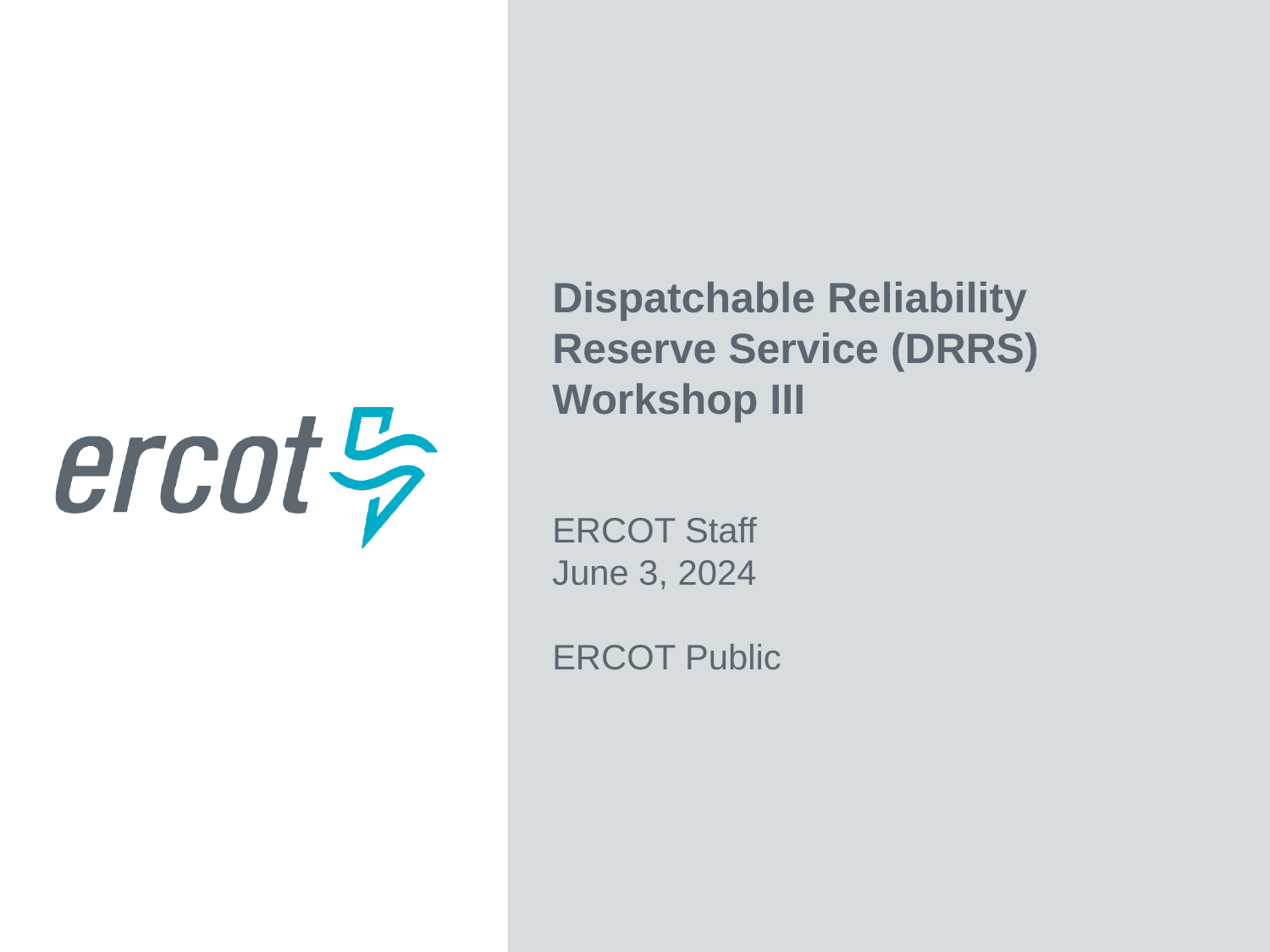

Dispatchable Reliability Reserve Service (DRRS) Workshop III

ERCOT Staff
June 3, 2024

ERCOT Public